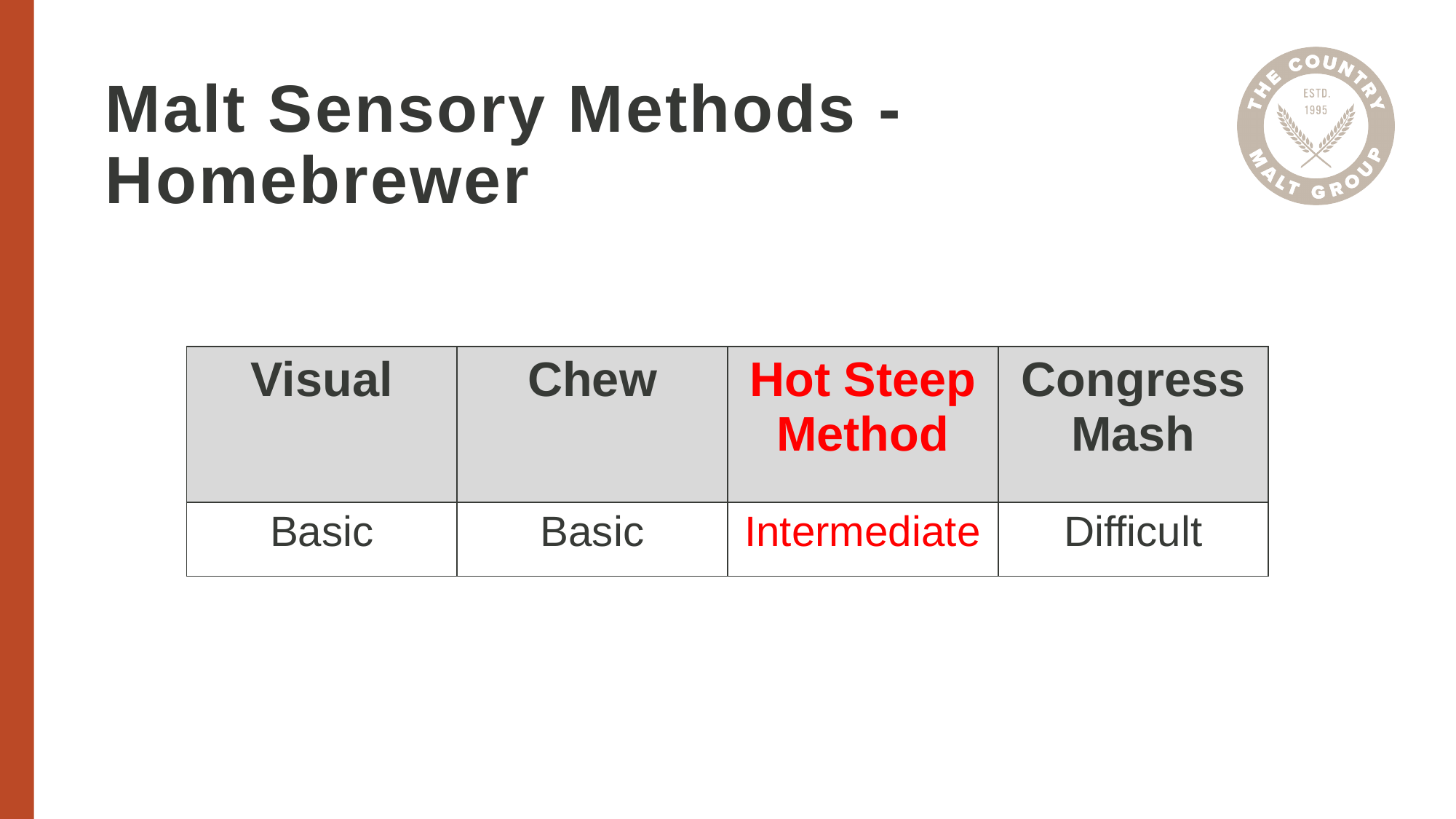

# Malt Sensory Methods - Homebrewer
| Visual | Chew | Hot Steep Method | Congress Mash |
| --- | --- | --- | --- |
| Basic | Basic | Intermediate | Difficult |